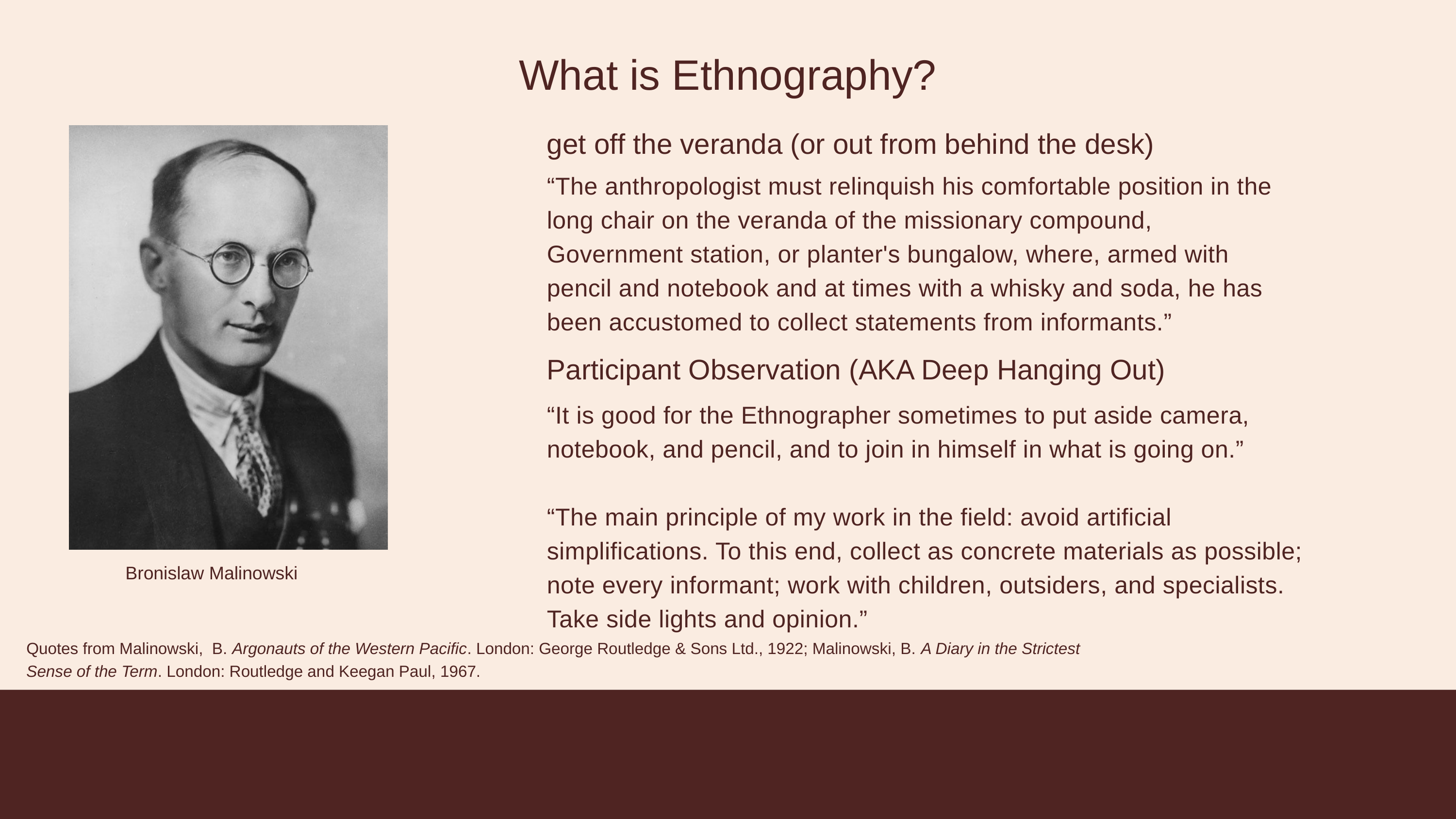

What is Ethnography?
get off the veranda (or out from behind the desk)

“The anthropologist must relinquish his comfortable position in the long chair on the veranda of the missionary compound, Government station, or planter's bungalow, where, armed with pencil and notebook and at times with a whisky and soda, he has been accustomed to collect statements from informants.”
Participant Observation (AKA Deep Hanging Out)
“It is good for the Ethnographer sometimes to put aside camera, notebook, and pencil, and to join in himself in what is going on.”

“The main principle of my work in the field: avoid artificial simplifications. To this end, collect as concrete materials as possible; note every informant; work with children, outsiders, and specialists. Take side lights and opinion.”
Bronislaw Malinowski
Quotes from Malinowski,  B. Argonauts of the Western Pacific. London: George Routledge & Sons Ltd., 1922; Malinowski, B. A Diary in the Strictest Sense of the Term. London: Routledge and Keegan Paul, 1967.